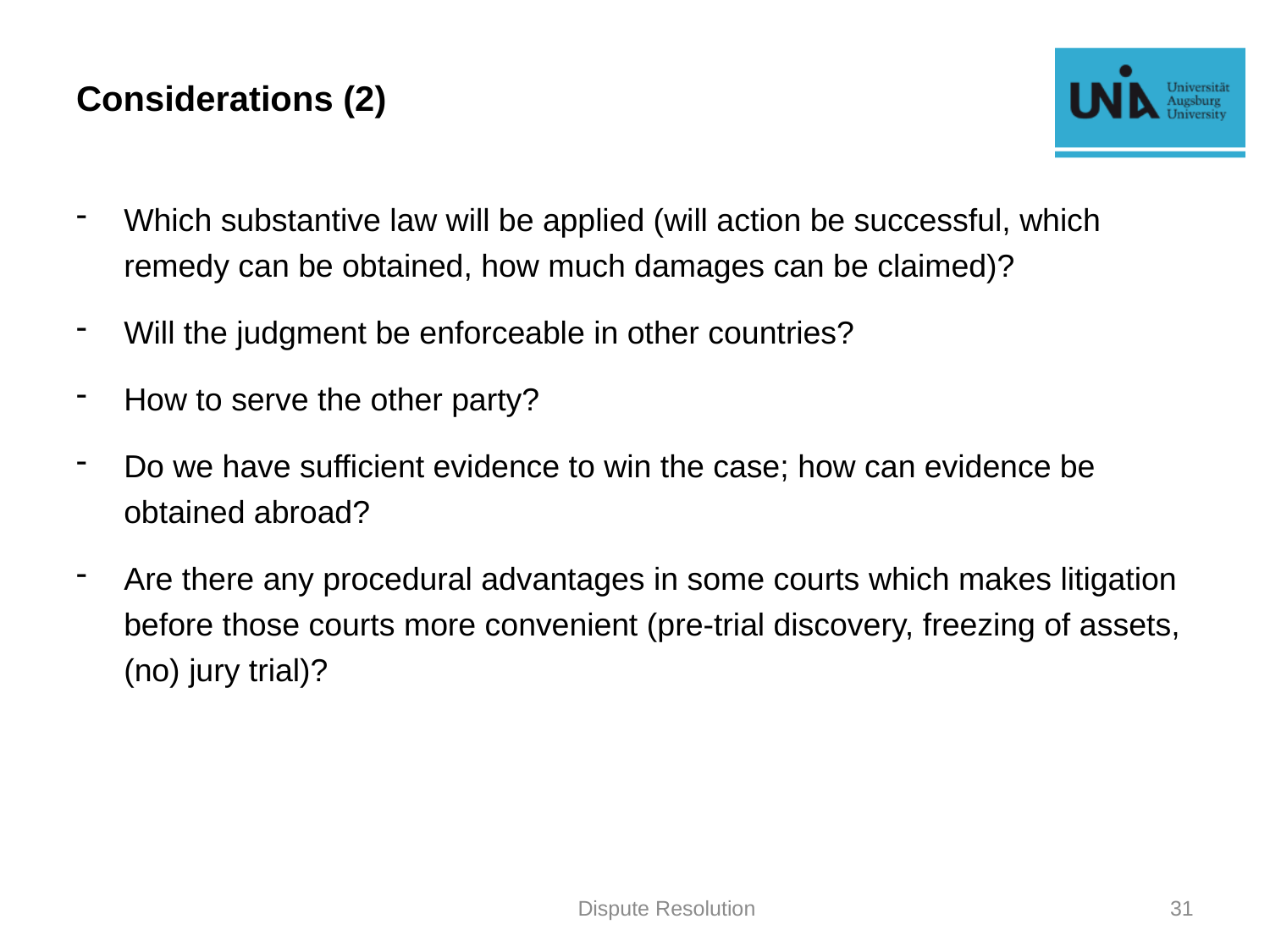

# Considerations (2)
Which substantive law will be applied (will action be successful, which remedy can be obtained, how much damages can be claimed)?
Will the judgment be enforceable in other countries?
How to serve the other party?
Do we have sufficient evidence to win the case; how can evidence be obtained abroad?
Are there any procedural advantages in some courts which makes litigation before those courts more convenient (pre-trial discovery, freezing of assets, (no) jury trial)?
Dispute Resolution
31